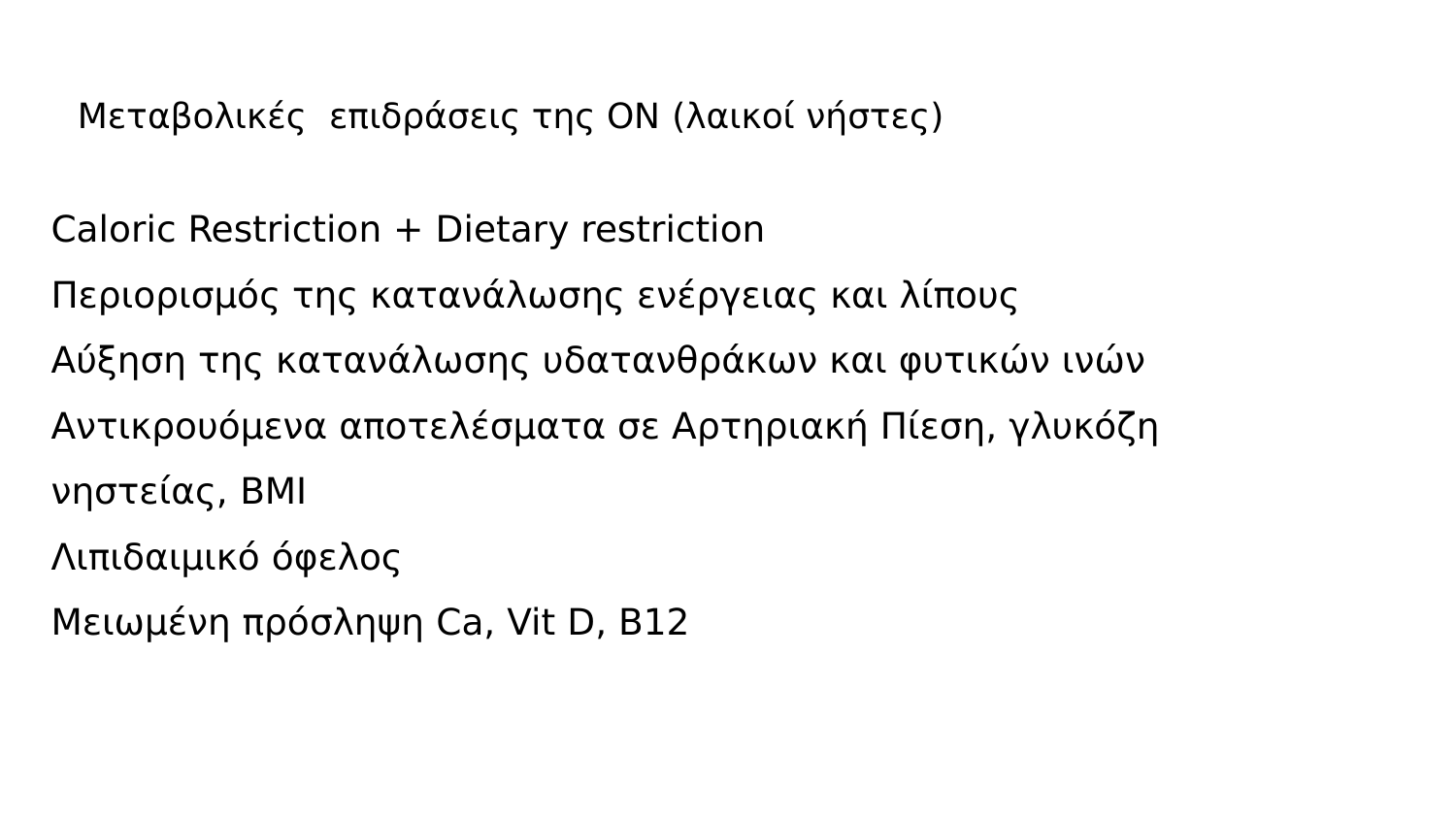

# Μεταβολικές  επιδράσεις της ΟΝ (λαικοί νήστες)
Caloric Restriction + Dietary restriction
Περιορισμός της κατανάλωσης ενέργειας και λίπους
Αύξηση της κατανάλωσης υδατανθράκων και φυτικών ινών
Αντικρουόμενα αποτελέσματα σε Αρτηριακή Πίεση, γλυκόζη νηστείας, BMI
Λιπιδαιμικό όφελος
Μειωμένη πρόσληψη Ca, Vit D, B12